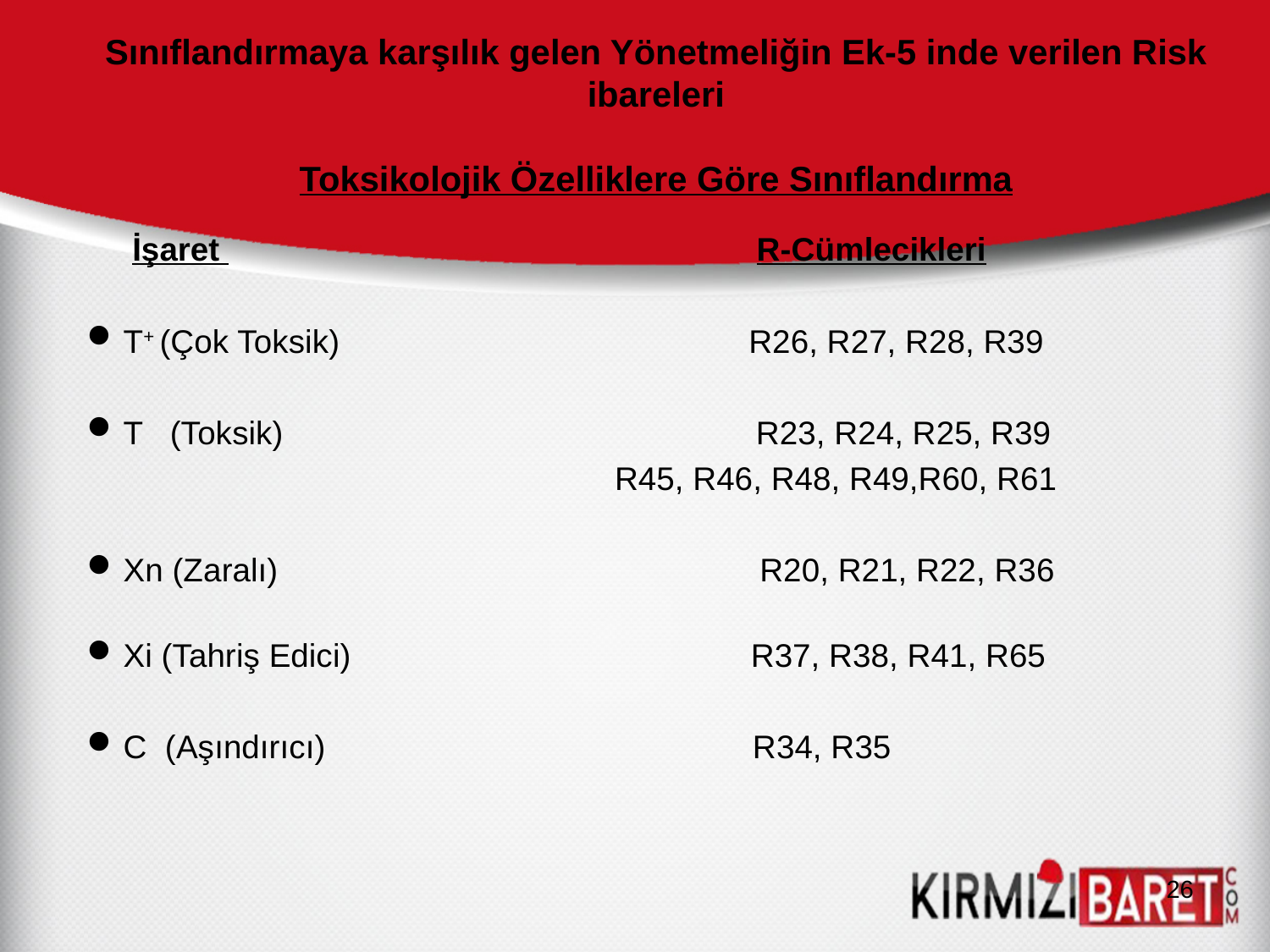

#
Sınıflandırmaya karşılık gelen Yönetmeliğin Ek-5 inde verilen Risk ibareleri
Toksikolojik Özelliklere Göre Sınıflandırma
     İşaret                                                           R-Cümlecikleri

T+ (Çok Toksik)                                             R26, R27, R28, R39

T   (Toksik)                                                    R23, R24, R25, R39
                                                          R45, R46, R48, R49,R60, R61

Xn (Zaralı)                                                     R20, R21, R22, R36
Xi (Tahriş Edici)                                            R37, R38, R41, R65

C  (Aşındırıcı)                                               R34, R35
26